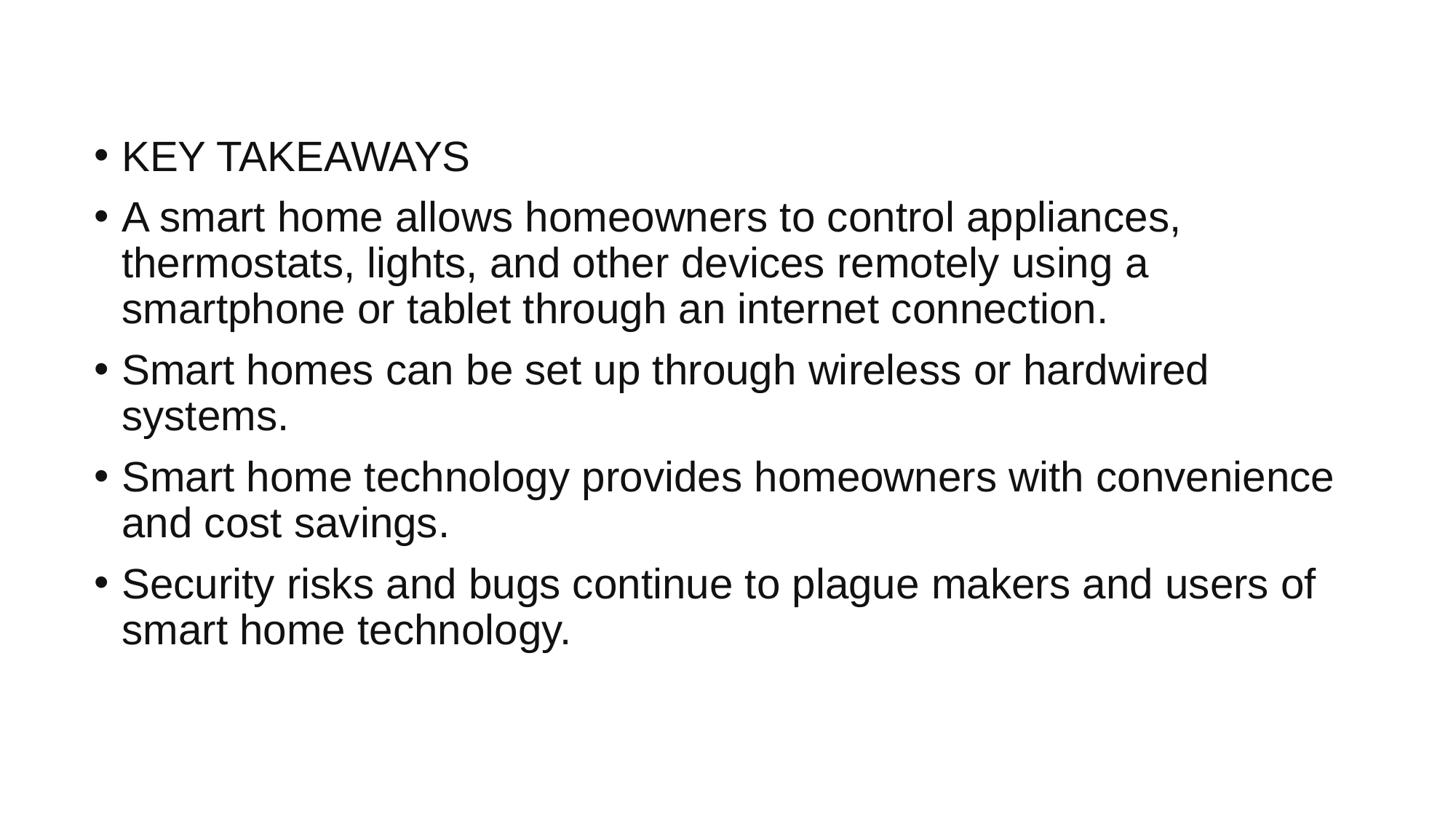

KEY TAKEAWAYS
A smart home allows homeowners to control appliances, thermostats, lights, and other devices remotely using a smartphone or tablet through an internet connection.
Smart homes can be set up through wireless or hardwired systems.
Smart home technology provides homeowners with convenience and cost savings.
Security risks and bugs continue to plague makers and users of smart home technology.